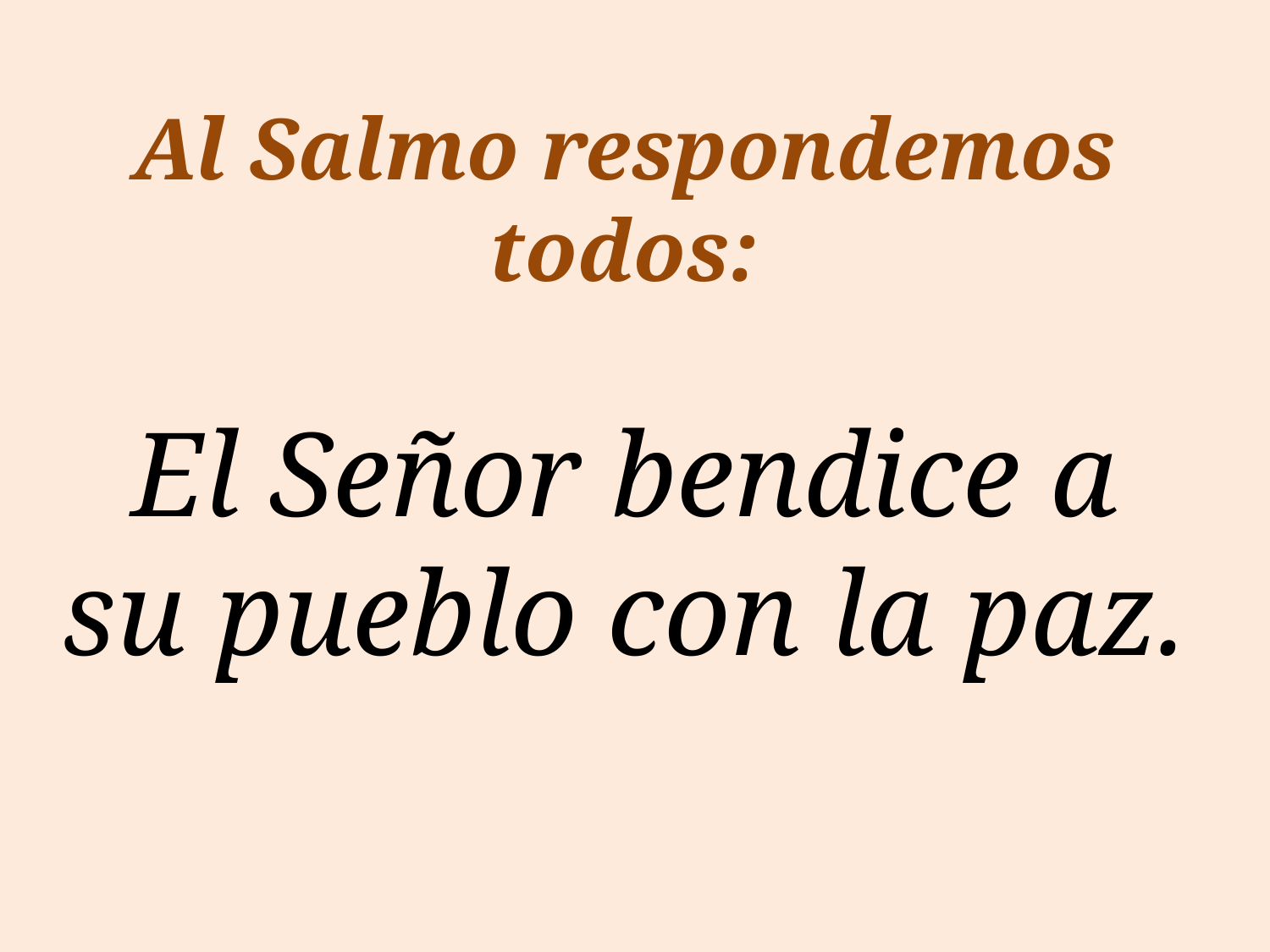

Al Salmo respondemos todos:

El Señor bendice a su pueblo con la paz.